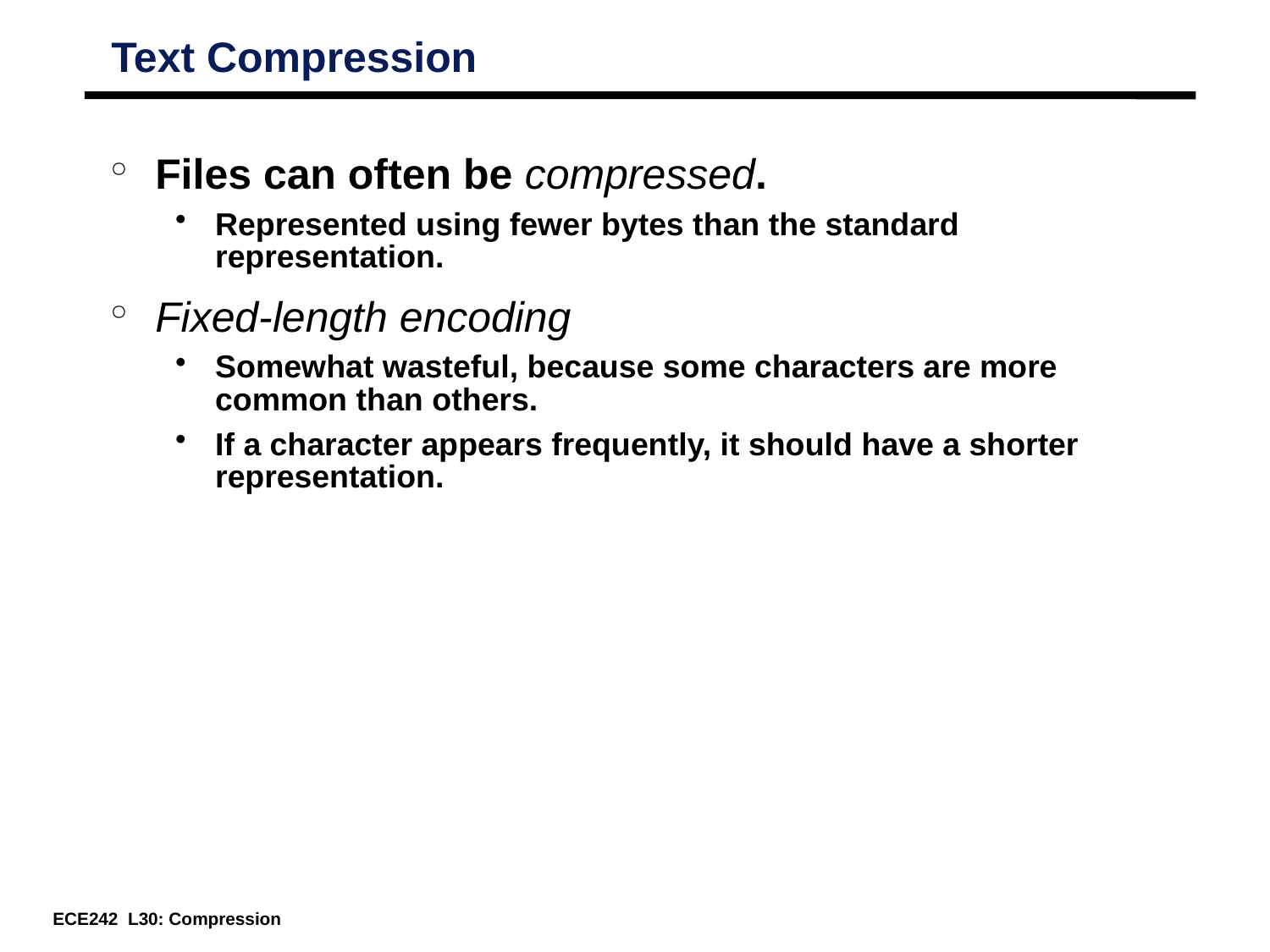

# Text Compression
Files can often be compressed.
Represented using fewer bytes than the standard representation.
Fixed-length encoding
Somewhat wasteful, because some characters are more common than others.
If a character appears frequently, it should have a shorter representation.